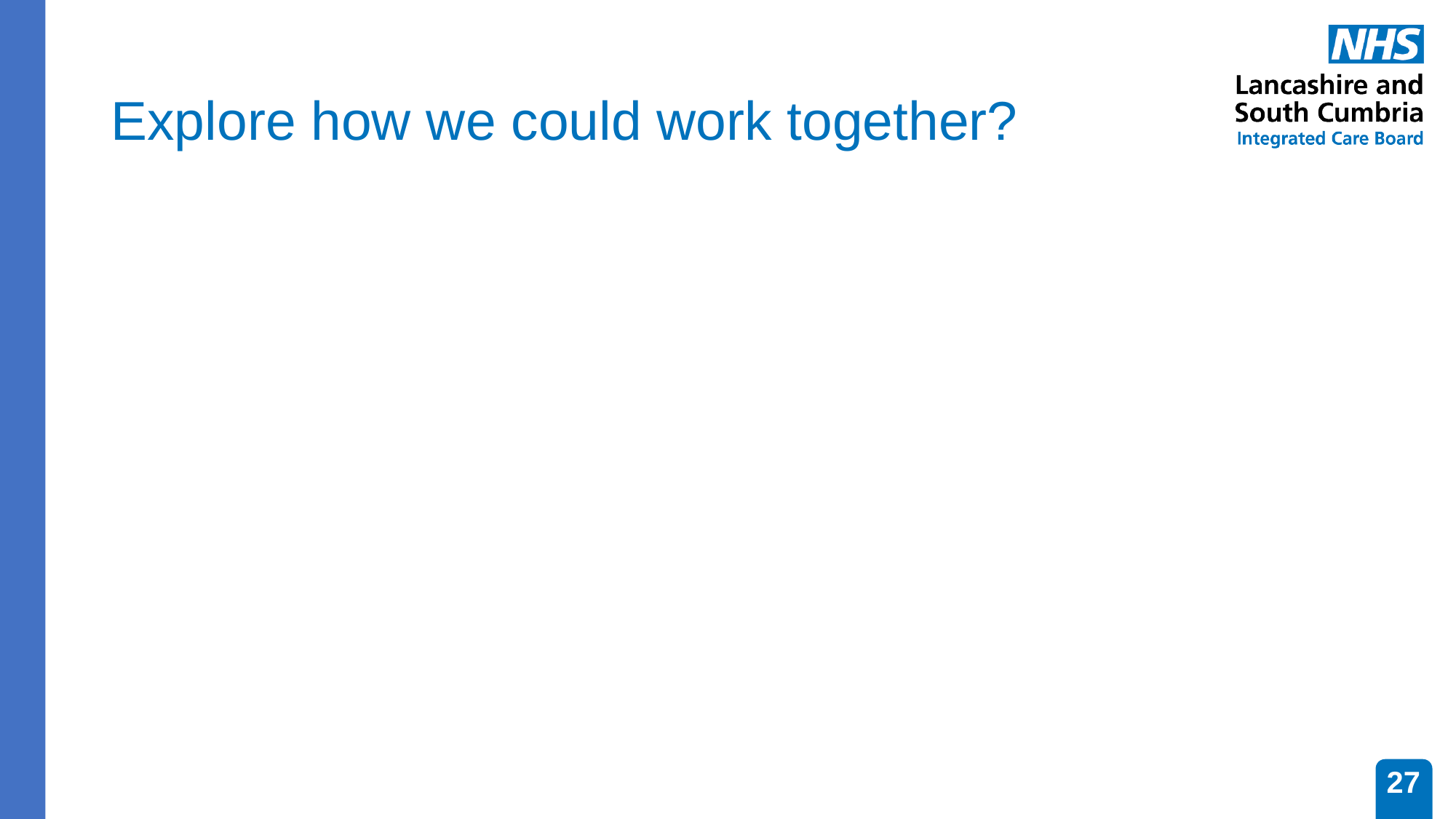

# Explore how we could work together?

27